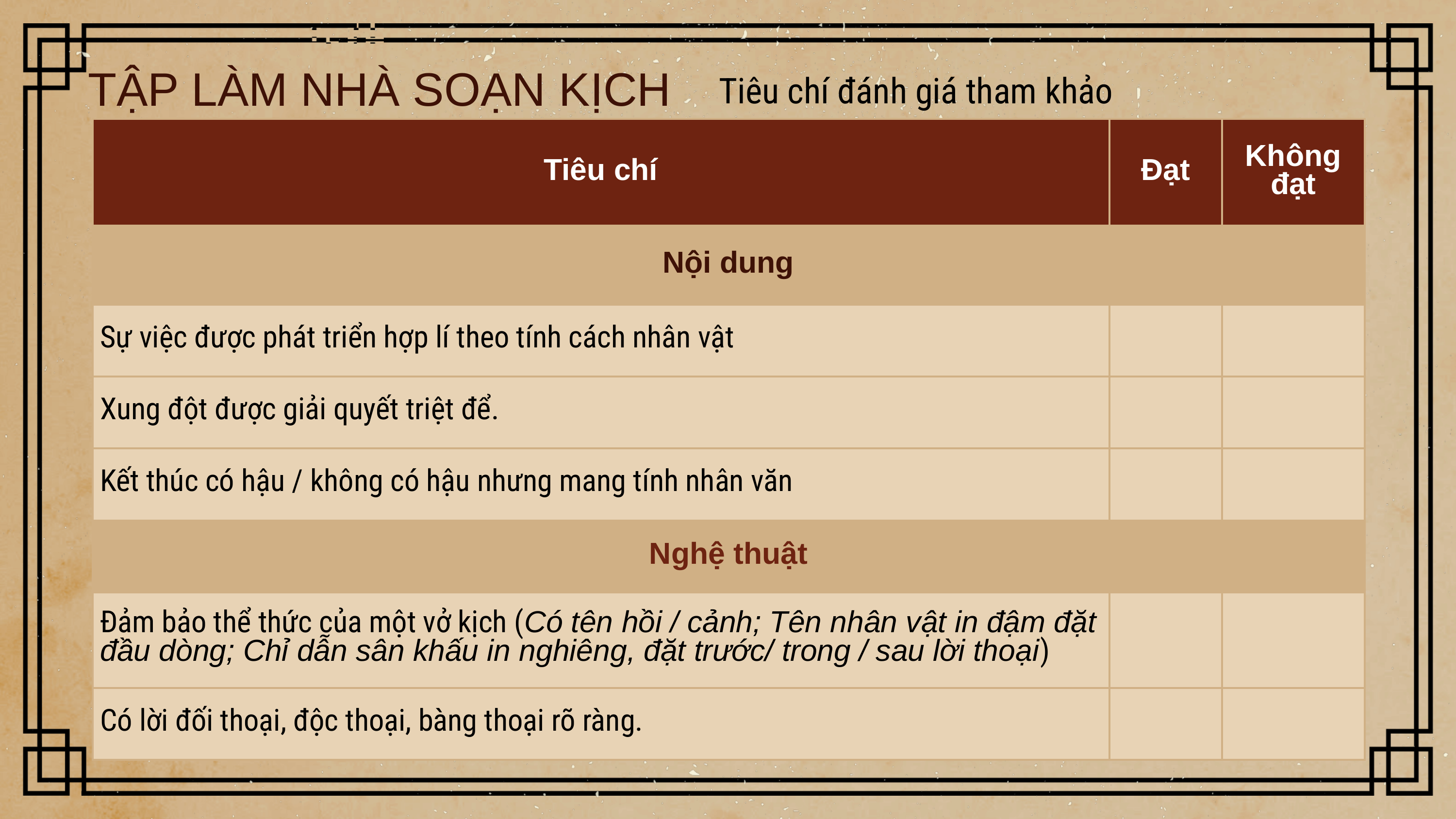

TẬP LÀM NHÀ SOẠN KỊCH
Tiêu chí đánh giá tham khảo
| Tiêu chí | Đạt | Không đạt |
| --- | --- | --- |
| Nội dung | Nội dung | Nội dung |
| Sự việc được phát triển hợp lí theo tính cách nhân vật |  |  |
| Xung đột được giải quyết triệt để. |  |  |
| Kết thúc có hậu / không có hậu nhưng mang tính nhân văn |  |  |
| Nghệ thuật | Nghệ thuật | Nghệ thuật |
| Đảm bảo thể thức của một vở kịch (Có tên hồi / cảnh; Tên nhân vật in đậm đặt đầu dòng; Chỉ dẫn sân khấu in nghiêng, đặt trước/ trong / sau lời thoại) |  |  |
| Có lời đối thoại, độc thoại, bàng thoại rõ ràng. |  |  |